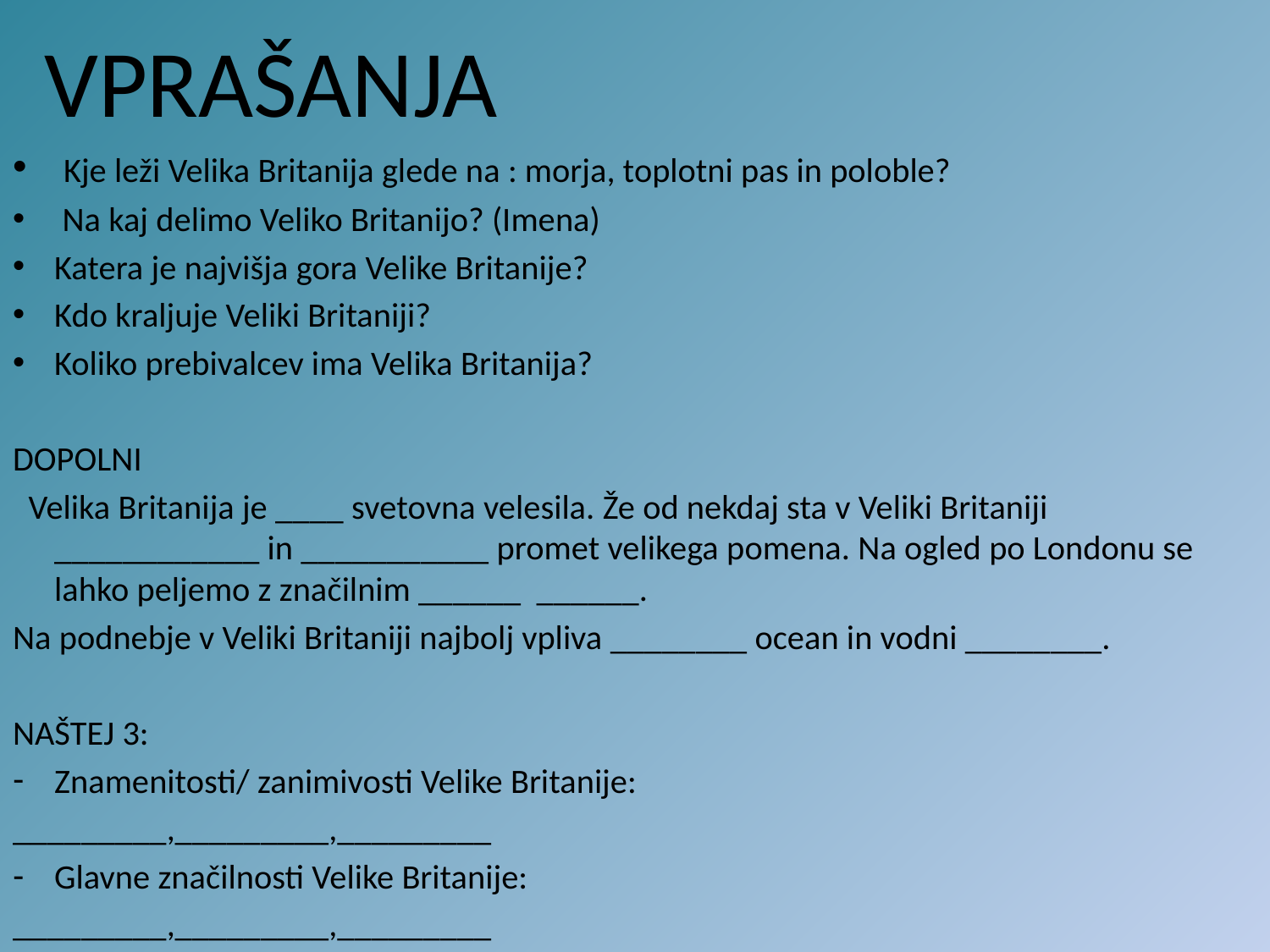

# VPRAŠANJA
 Kje leži Velika Britanija glede na : morja, toplotni pas in poloble?
 Na kaj delimo Veliko Britanijo? (Imena)
Katera je najvišja gora Velike Britanije?
Kdo kraljuje Veliki Britaniji?
Koliko prebivalcev ima Velika Britanija?

DOPOLNI
  Velika Britanija je ____ svetovna velesila. Že od nekdaj sta v Veliki Britaniji  ____________ in ___________ promet velikega pomena. Na ogled po Londonu se lahko peljemo z značilnim ______  ______.
Na podnebje v Veliki Britaniji najbolj vpliva ________ ocean in vodni ________.

NAŠTEJ 3:
Znamenitosti/ zanimivosti Velike Britanije:
_________,_________,_________
Glavne značilnosti Velike Britanije:
_________,_________,_________